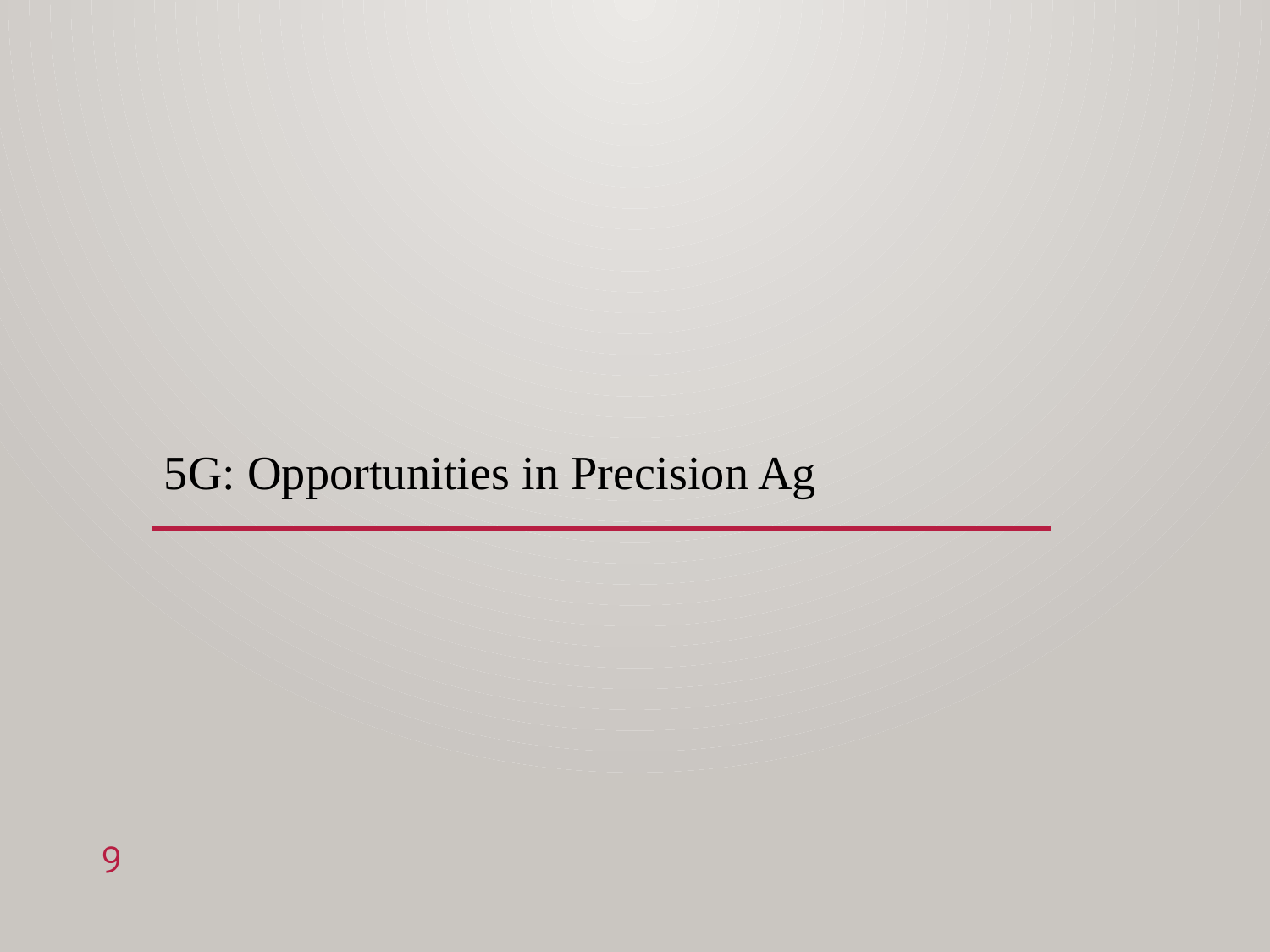

# 5G: Opportunities in Precision Ag

9